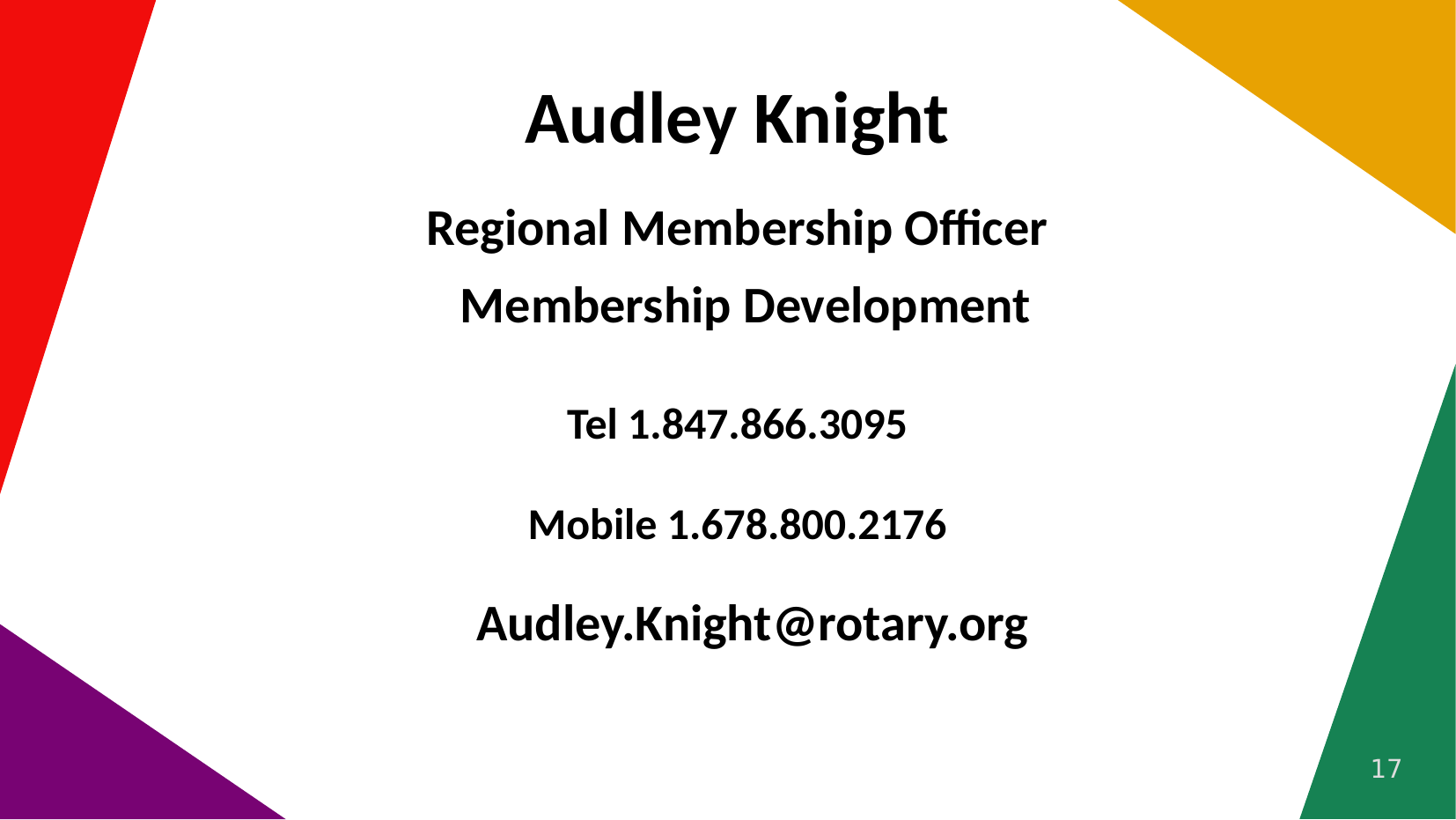

Audley Knight

Regional Membership Officer
 Membership Development

Tel 1.847.866.3095

Mobile 1.678.800.2176

Audley.Knight@rotary.org
17